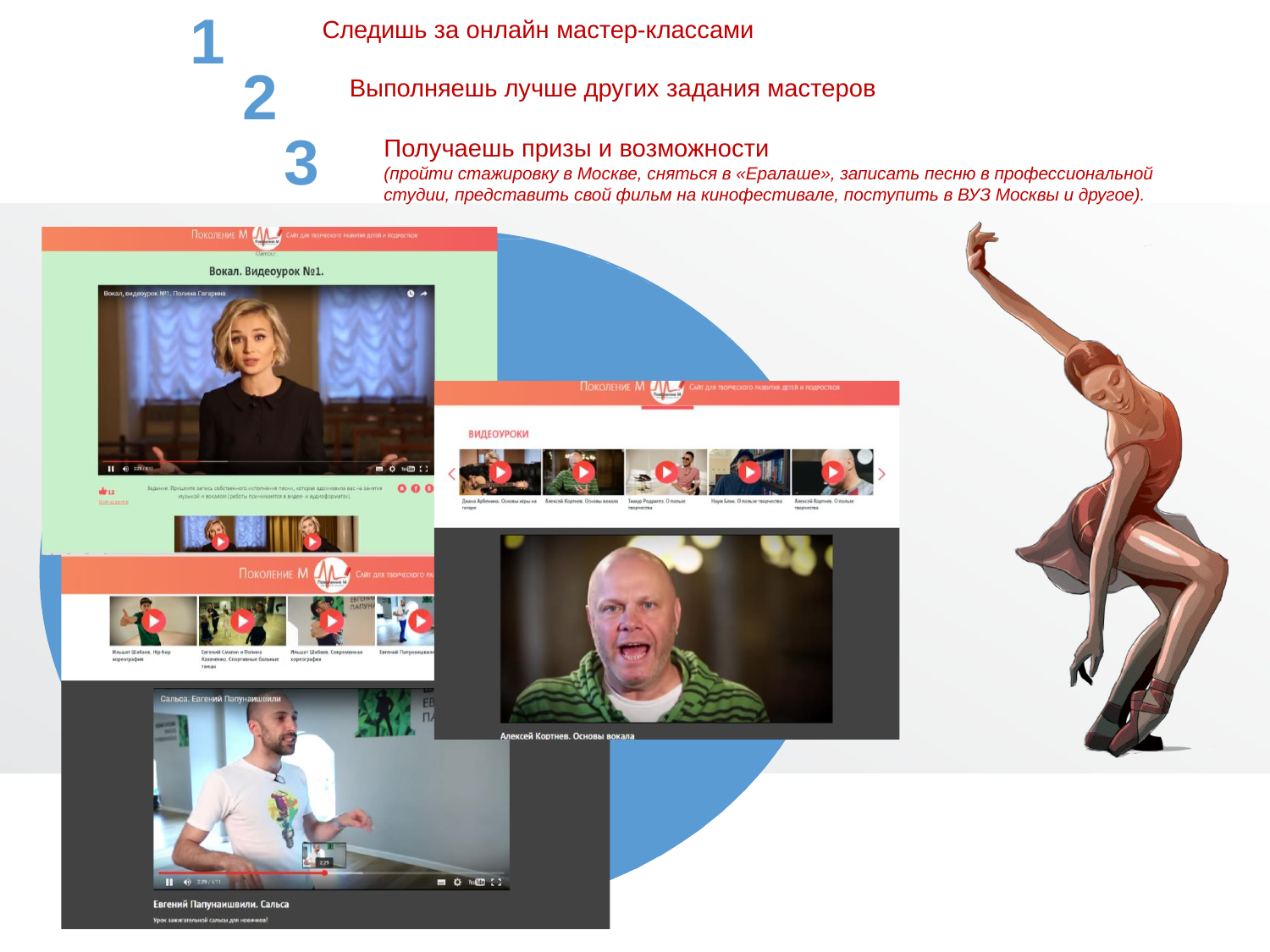

1
Следишь за онлайн мастер-классами
2
Выполняешь лучше других задания мастеров
3
Получаешь призы и возможности
(пройти стажировку в Москве, сняться в «Ералаше», записать песню в профессиональной студии, представить свой фильм на кинофестивале, поступить в ВУЗ Москвы и другое).